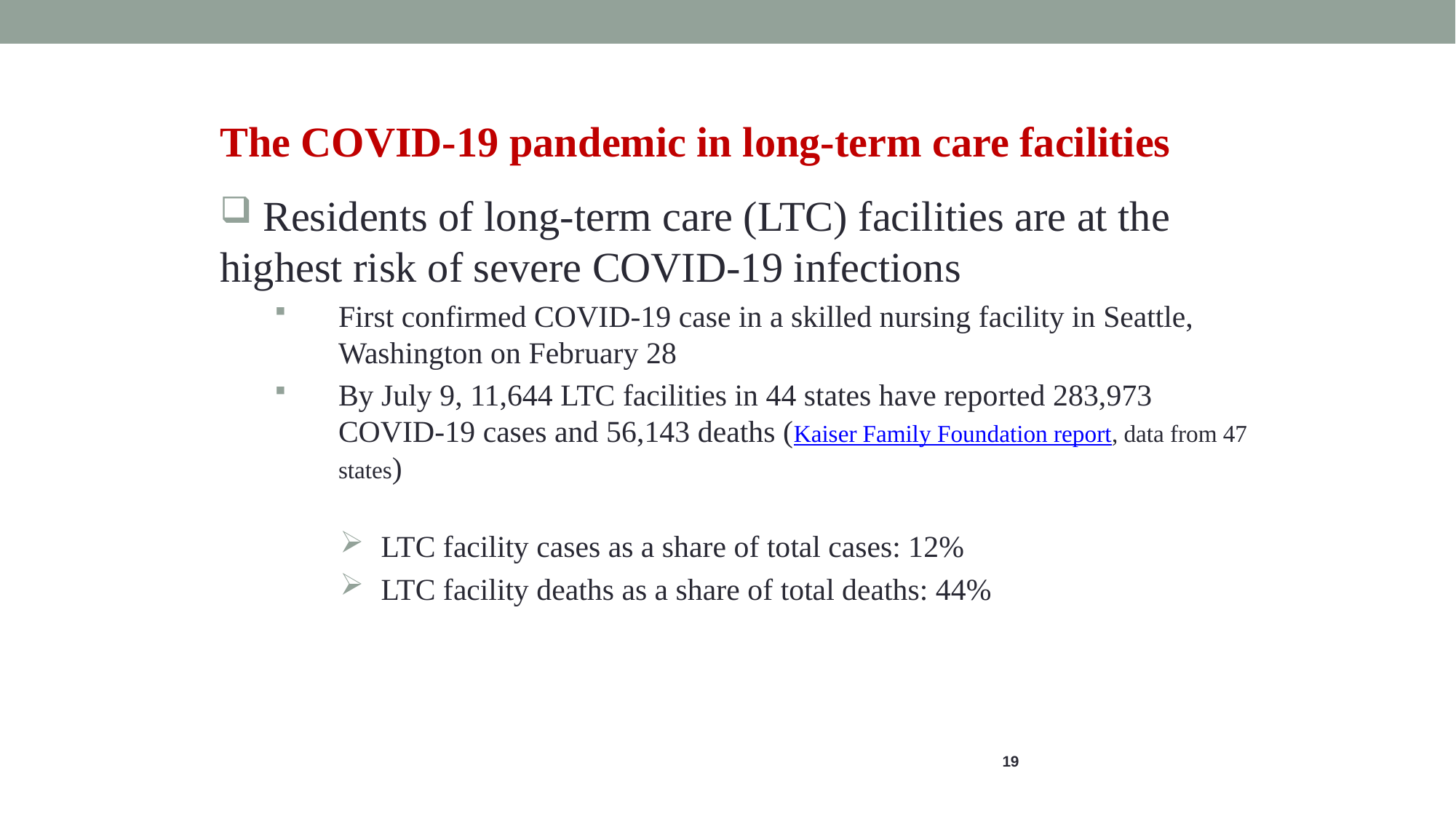

The COVID-19 pandemic in long-term care facilities

 Residents of long-term care (LTC) facilities are at the highest risk of severe COVID-19 infections
First confirmed COVID-19 case in a skilled nursing facility in Seattle, Washington on February 28
By July 9, 11,644 LTC facilities in 44 states have reported 283,973 COVID-19 cases and 56,143 deaths (Kaiser Family Foundation report, data from 47 states)

LTC facility cases as a share of total cases: 12%
LTC facility deaths as a share of total deaths: 44%
19